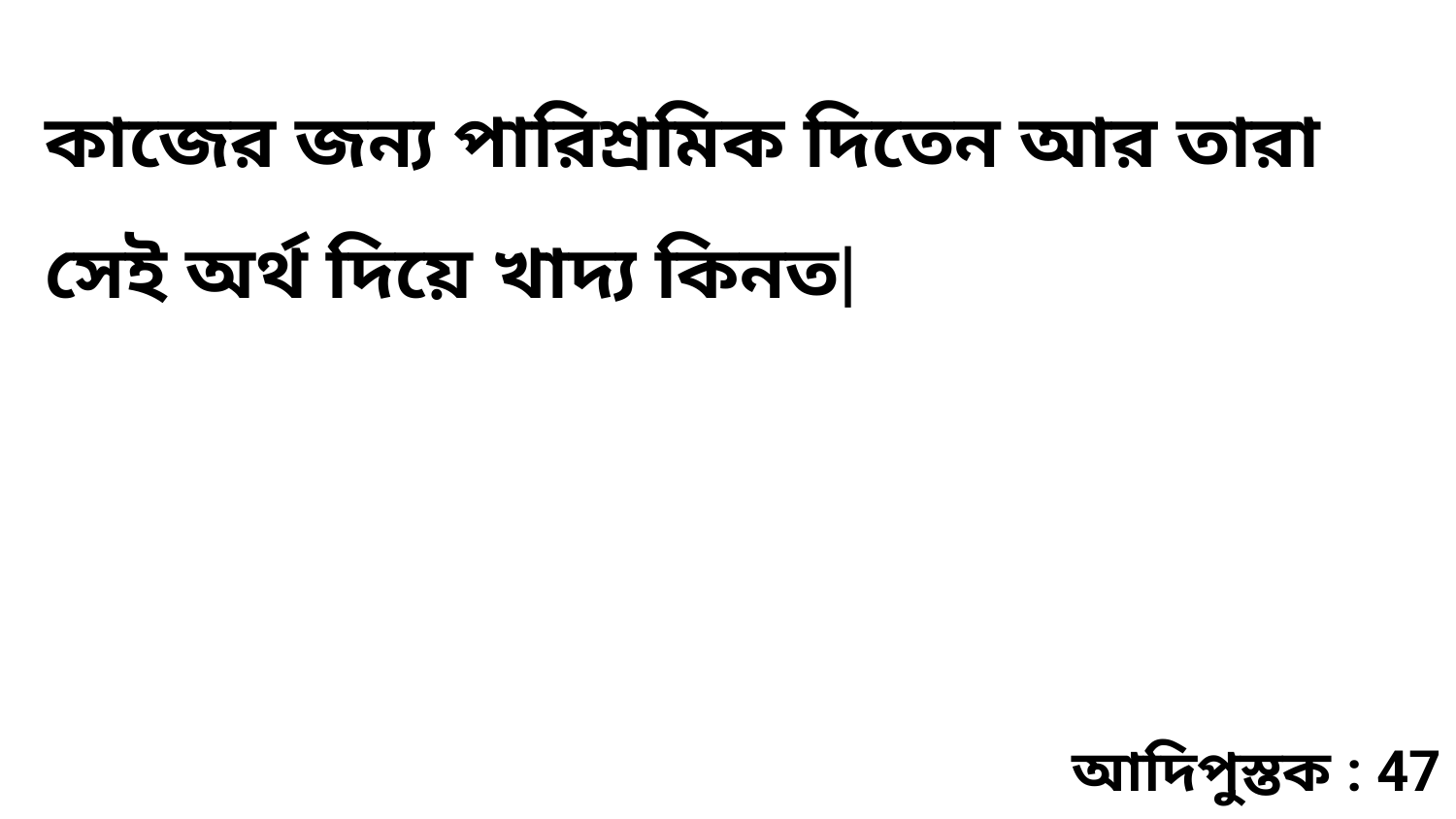

কাজের জন্য পারিশ্রমিক দিতেন আর তারা সেই অর্থ দিয়ে খাদ্য কিনত|
আদিপুস্তক : 47